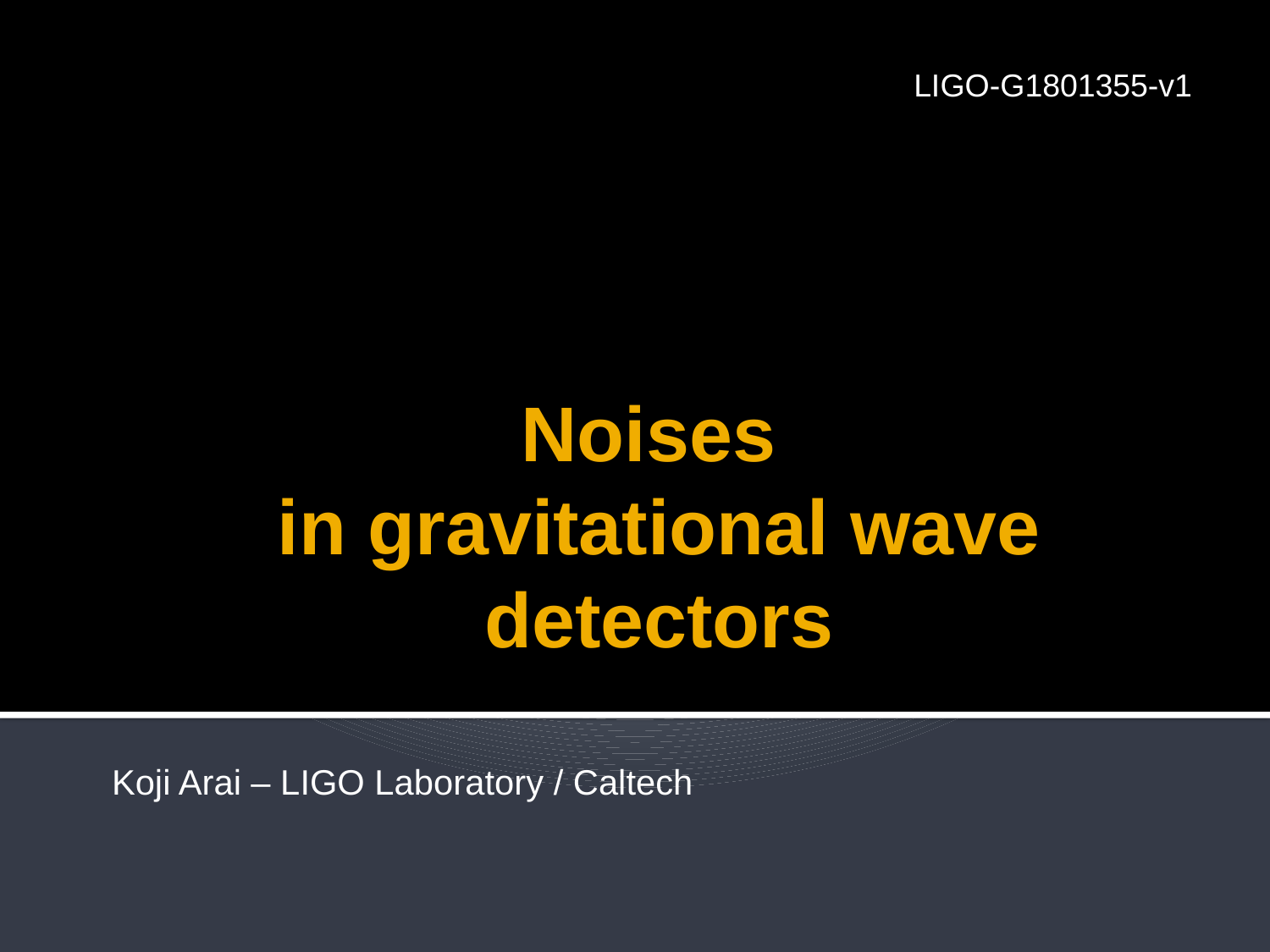

LIGO-G1801355-v1
# Noises in gravitational wave detectors
Koji Arai – LIGO Laboratory / Caltech